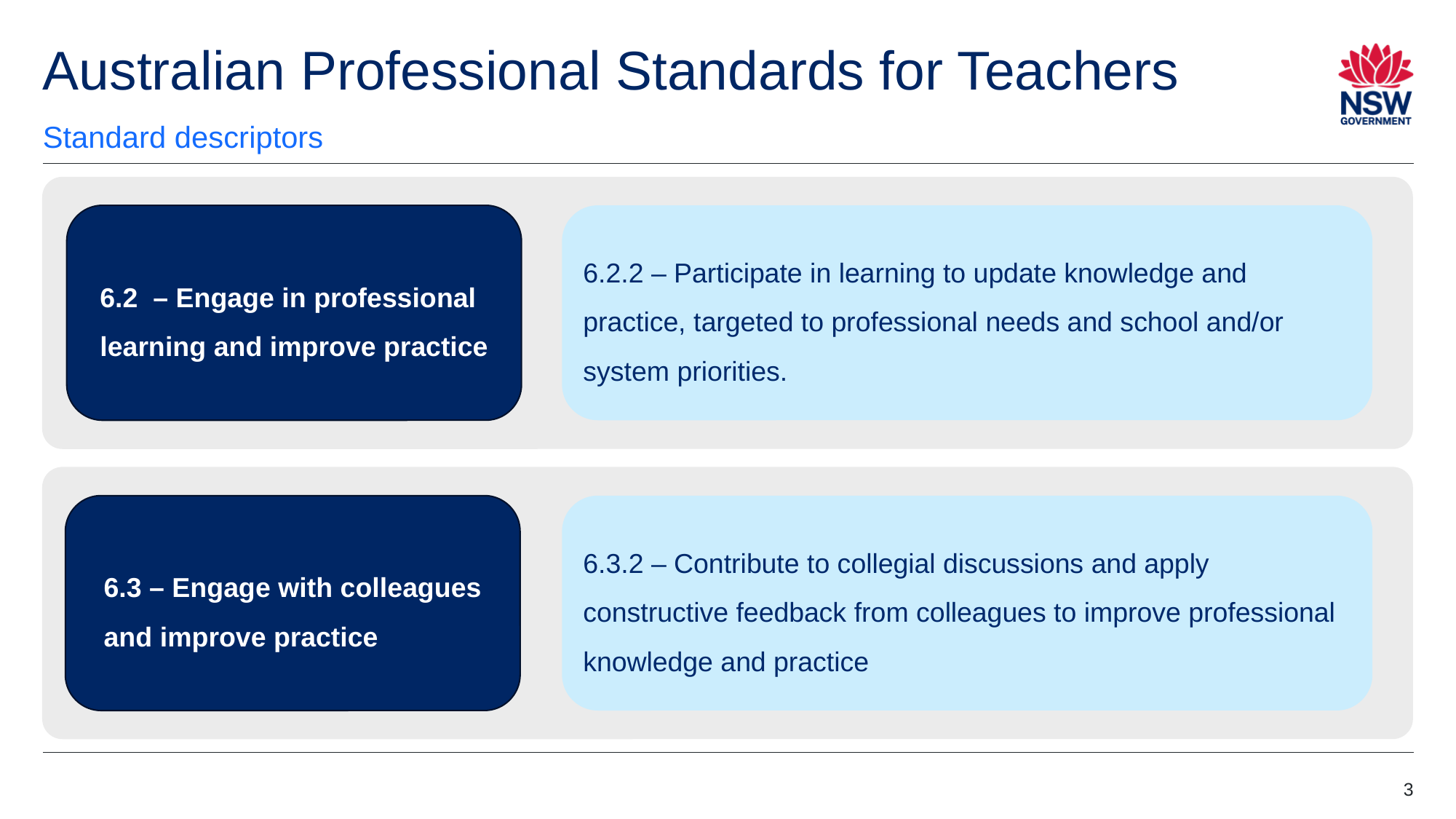

# Australian Professional Standards for Teachers
Standard descriptors

6.2  – Engage in professional learning and improve practice
6.2.2 – Participate in learning to update knowledge and practice, targeted to professional needs and school and/or system priorities.
6.3 – Engage with colleagues and improve practice
6.3.2 – Contribute to collegial discussions and apply constructive feedback from colleagues to improve professional knowledge and practice
3